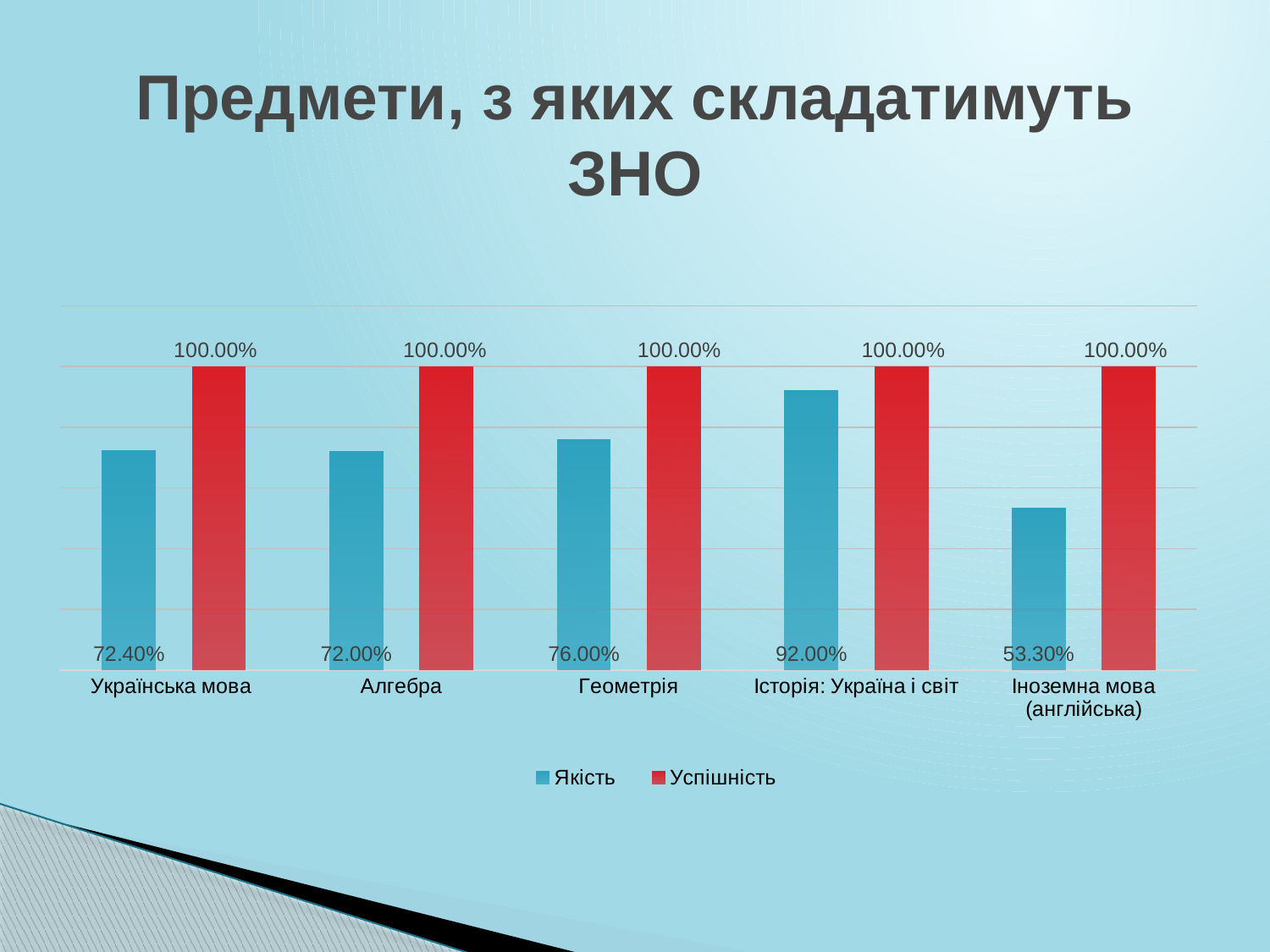

# Предмети, з яких складатимуть ЗНО

### Chart

| Category | Якість  | Успішність |
|---|---|---|
| Українська мова  | 0.724 | 1.0 |
| Алгебра | 0.72 | 1.0 |
| Геометрія | 0.76 | 1.0 |
| Історія: Україна і світ | 0.92 | 1.0 |
| Іноземна мова (англійська) | 0.533 | 1.0 |